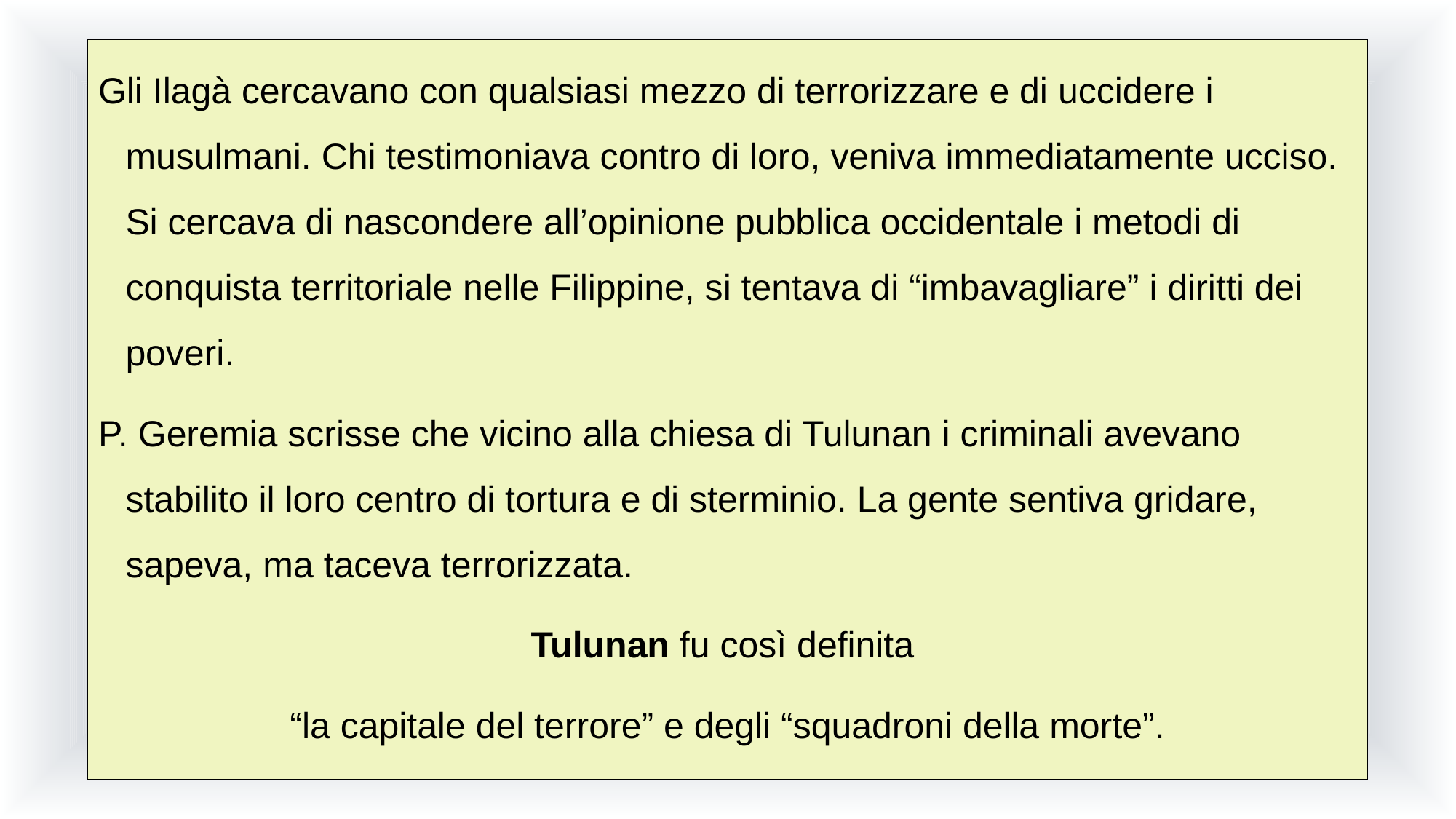

Gli Ilagà cercavano con qualsiasi mezzo di terrorizzare e di uccidere i musulmani. Chi testimoniava contro di loro, veniva immediatamente ucciso. Si cercava di nascondere all’opinione pubblica occidentale i metodi di conquista territoriale nelle Filippine, si tentava di “imbavagliare” i diritti dei poveri.
P. Geremia scrisse che vicino alla chiesa di Tulunan i criminali avevano stabilito il loro centro di tortura e di sterminio. La gente sentiva gridare, sapeva, ma taceva terrorizzata.
Tulunan fu così definita
“la capitale del terrore” e degli “squadroni della morte”.